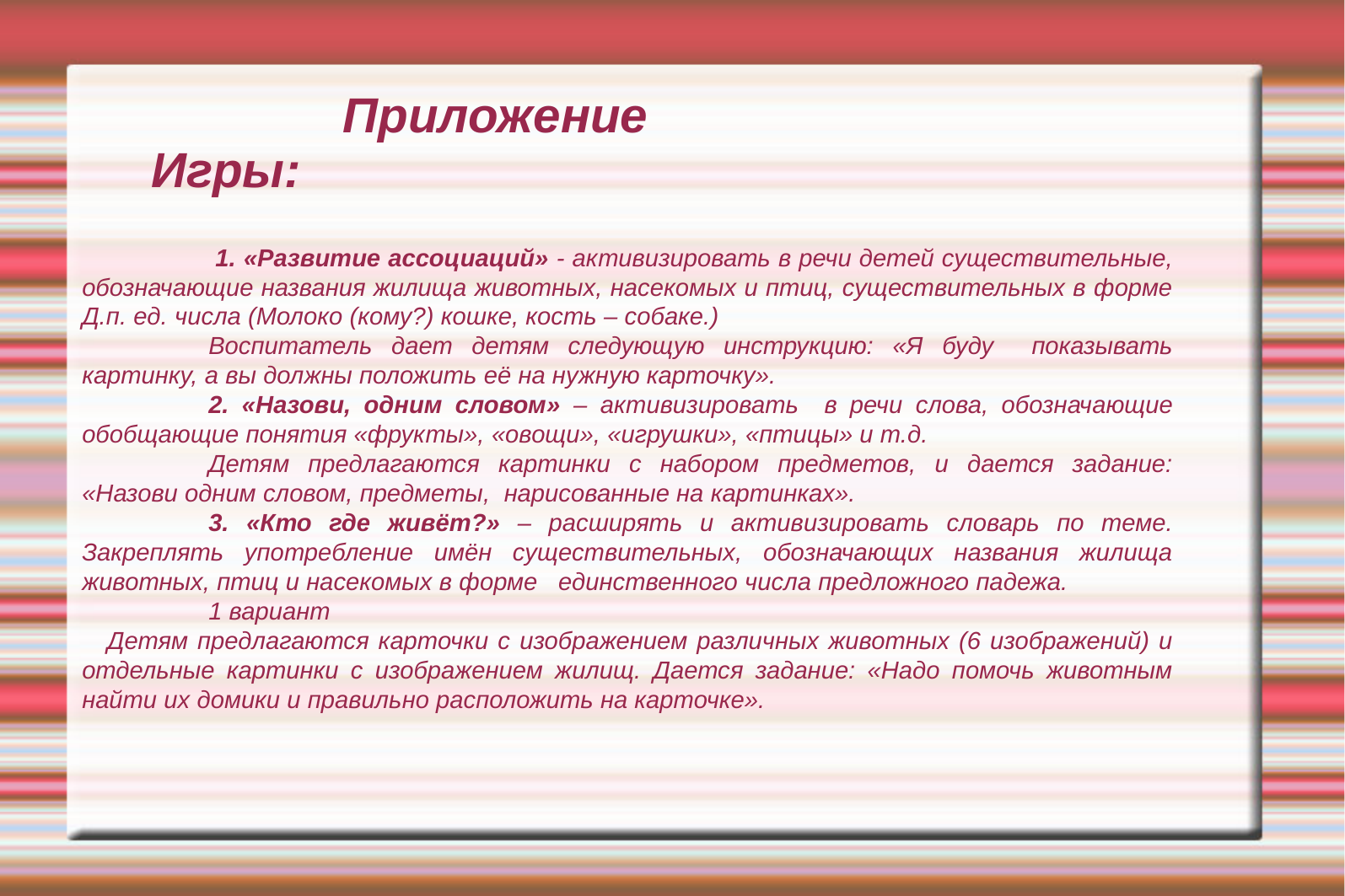

1. «Развитие ассоциаций» - активизировать в речи детей существительные, обозначающие названия жилища животных, насекомых и птиц, существительных в форме Д.п. ед. числа (Молоко (кому?) кошке, кость – собаке.)
	Воспитатель дает детям следующую инструкцию: «Я буду  показывать картинку, а вы должны положить её на нужную карточку».
	2. «Назови, одним словом» – активизировать  в речи слова, обозначающие обобщающие понятия «фрукты», «овощи», «игрушки», «птицы» и т.д.
	Детям предлагаются картинки с набором предметов, и дается задание: «Назови одним словом, предметы,  нарисованные на картинках».
	3. «Кто где живёт?» – расширять и активизировать словарь по теме. Закреплять употребление имён существительных, обозначающих названия жилища животных, птиц и насекомых в форме   единственного числа предложного падежа.
	1 вариант
Детям предлагаются карточки с изображением различных животных (6 изображений) и отдельные картинки с изображением жилищ. Дается задание: «Надо помочь животным найти их домики и правильно расположить на карточке».
              Приложение
Игры: